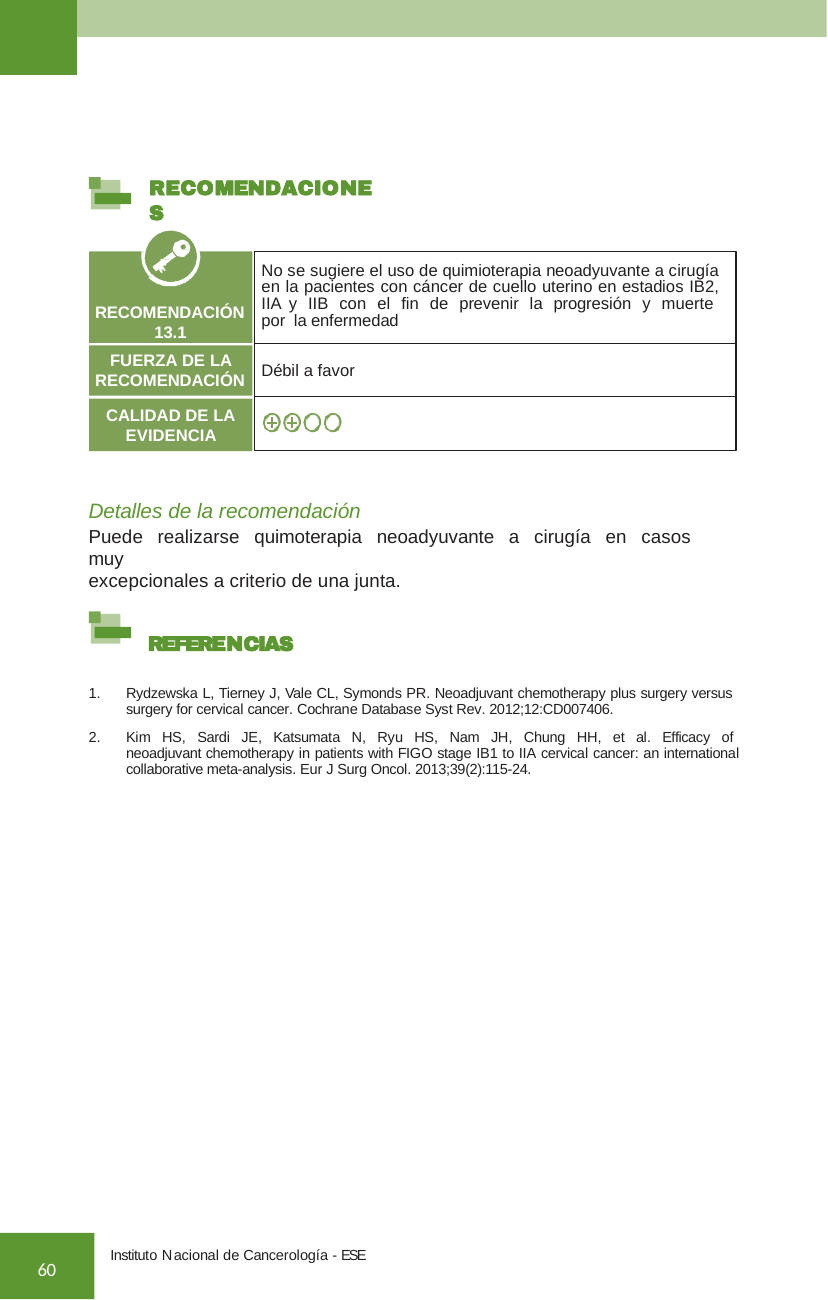

RECOMENDACIONES

No se sugiere el uso de quimioterapia neoadyuvante a cirugía en la pacientes con cáncer de cuello uterino en estadios IB2, IIA y  IIB  con  el  fin  de  prevenir  la  progresión  y  muerte  por  la enfermedad
RECOMENDACIÓN 13.1

FUERZA DE LA RECOMENDACIÓN
Débil a favor

CALIDAD DE LA EVIDENCIA

Detalles de la recomendación
Puede   realizarse   quimoterapia   neoadyuvante   a   cirugía   en   casos   muy
excepcionales a criterio de una junta.

REFERENCIAS

Rydzewska L, Tierney J, Vale CL, Symonds PR. Neoadjuvant chemotherapy plus surgery versus
surgery for cervical cancer. Cochrane Database Syst Rev. 2012;12:CD007406.
Kim  HS,  Sardi  JE,  Katsumata  N,  Ryu  HS,  Nam  JH,  Chung  HH,  et  al.  Efficacy  of  neoadjuvant chemotherapy in patients with FIGO stage IB1 to IIA cervical cancer: an international collaborative meta-analysis. Eur J Surg Oncol. 2013;39(2):115-24.

Instituto Nacional de Cancerología - ESE
60